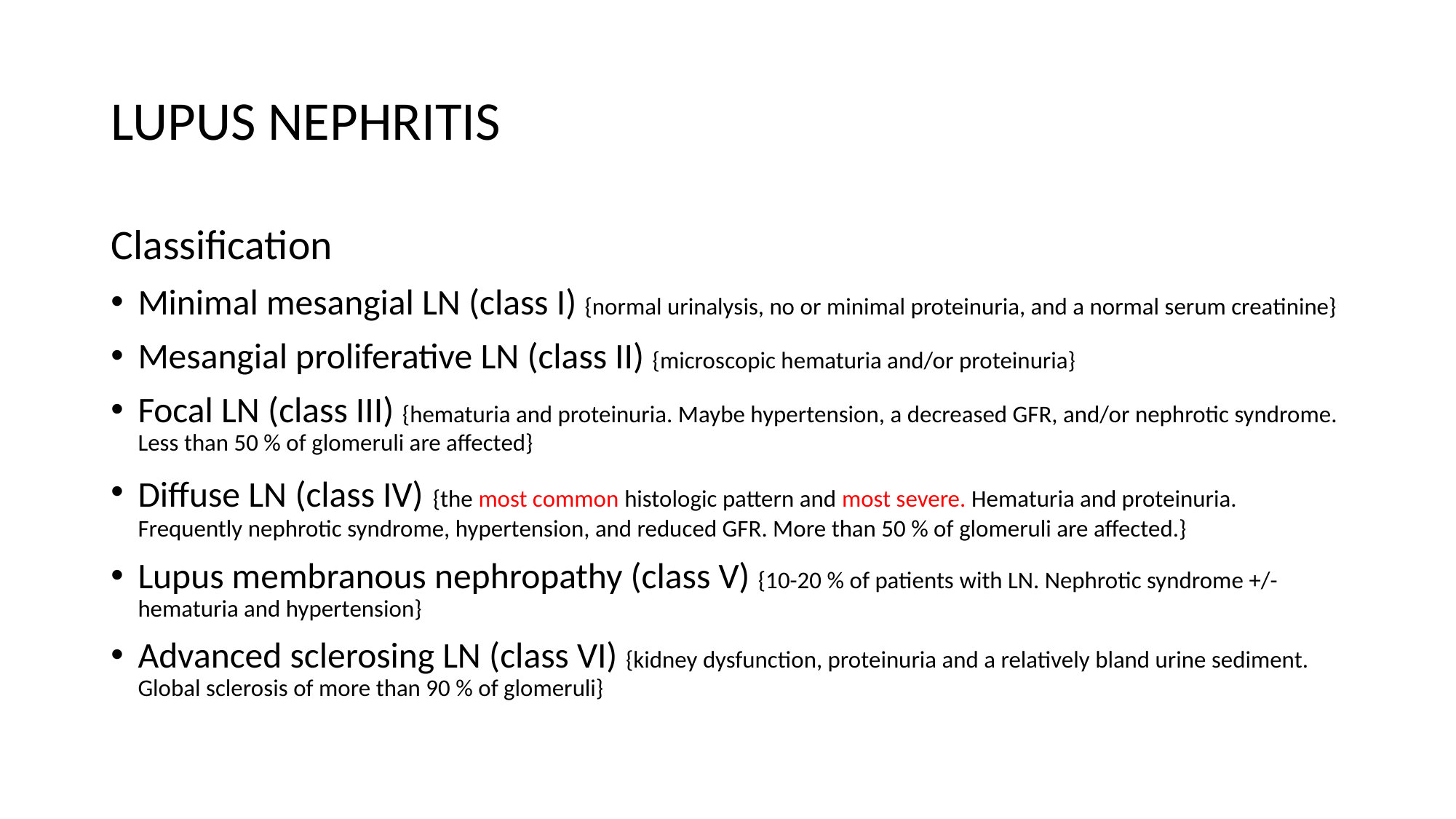

# LUPUS NEPHRITIS
Classification
Minimal mesangial LN (class I) {normal urinalysis, no or minimal proteinuria, and a normal serum creatinine}
Mesangial proliferative LN (class II) {microscopic hematuria and/or proteinuria}
Focal LN (class III) {hematuria and proteinuria. Maybe hypertension, a decreased GFR, and/or nephrotic syndrome. Less than 50 % of glomeruli are affected}
Diffuse LN (class IV) {the most common histologic pattern and most severe. Hematuria and proteinuria. Frequently nephrotic syndrome, hypertension, and reduced GFR. More than 50 % of glomeruli are affected.}
Lupus membranous nephropathy (class V) {10-20 % of patients with LN. Nephrotic syndrome +/-hematuria and hypertension}
Advanced sclerosing LN (class VI) {kidney dysfunction, proteinuria and a relatively bland urine sediment. Global sclerosis of more than 90 % of glomeruli}